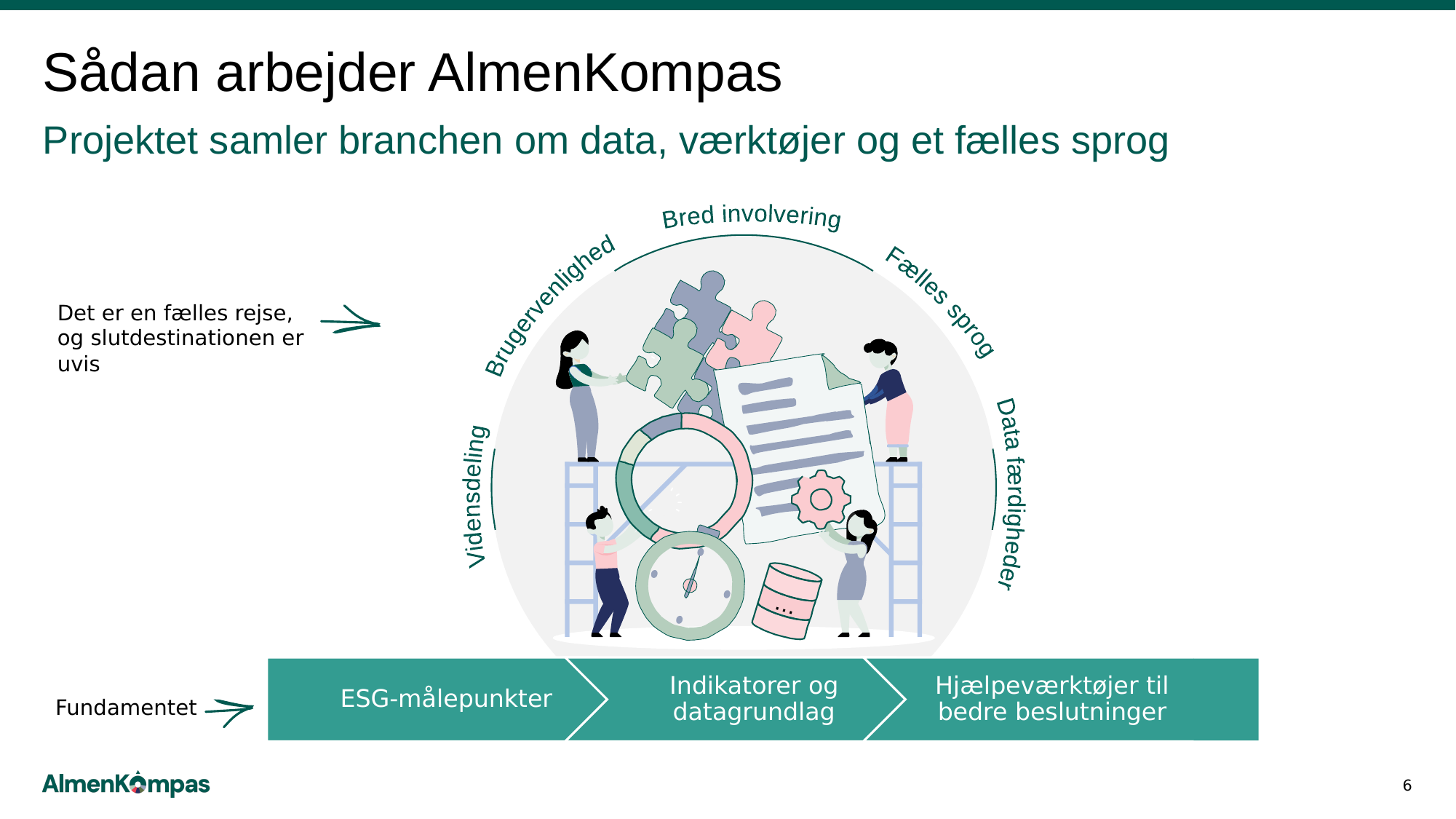

# Sådan arbejder AlmenKompas
Projektet samler branchen om data, værktøjer og et fælles sprog
Bred involvering

…

Fælles sprog
Brugervenlighed
Det er en fælles rejse, og slutdestinationen er uvis

Data færdigheder
Vidensdeling
ESG-målepunkter
Indikatorer og datagrundlag
Hjælpeværktøjer til bedre beslutninger

Fundamentet

6